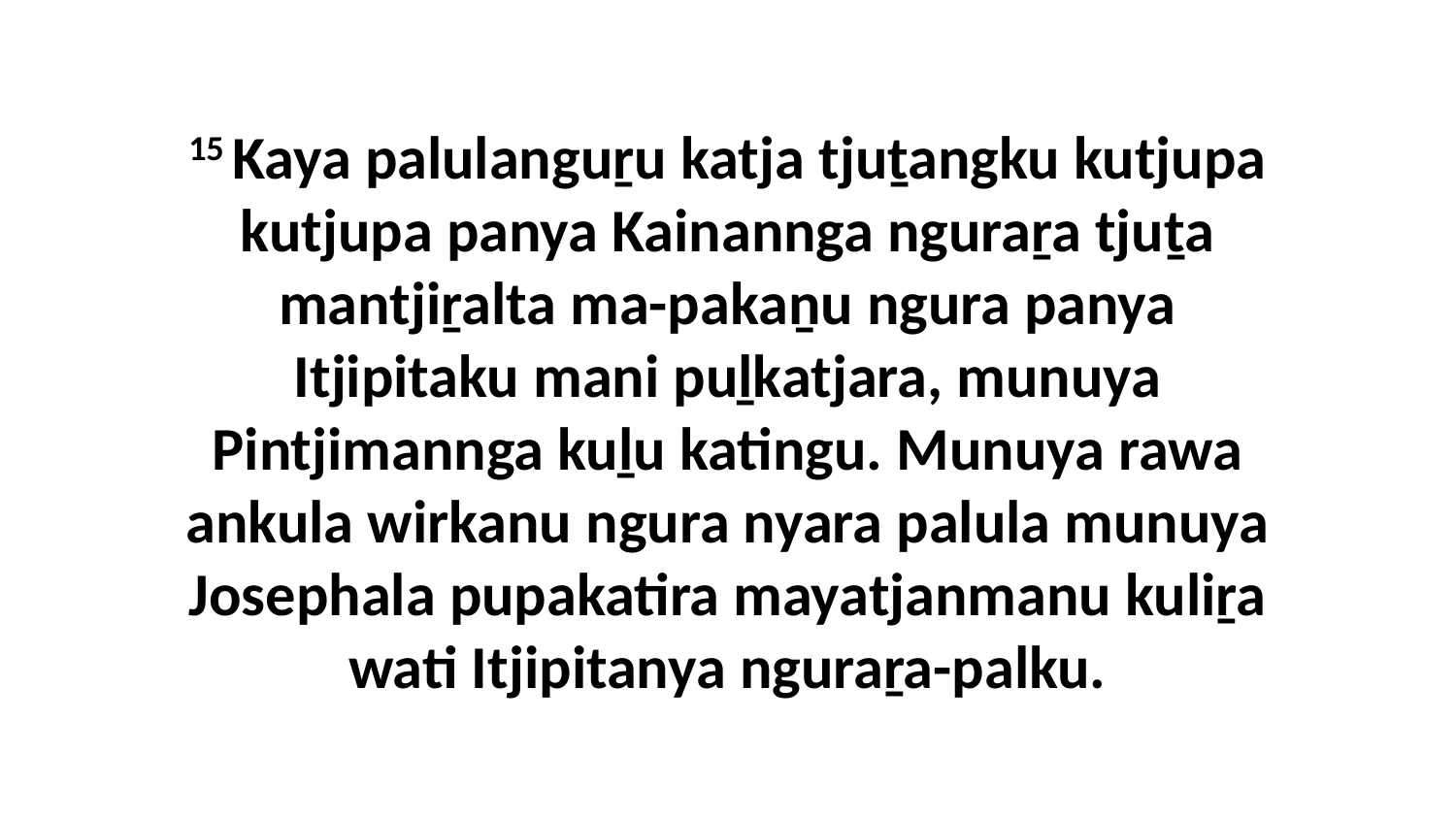

15 Kaya palulanguṟu katja tjuṯangku kutjupa kutjupa panya Kainannga nguraṟa tjuṯa mantjiṟalta ma-pakaṉu ngura panya Itjipitaku mani puḻkatjara, munuya Pintjimannga kuḻu katingu. Munuya rawa ankula wirkanu ngura nyara palula munuya Josephala pupakatira mayatjanmanu kuliṟa wati Itjipitanya nguraṟa-palku.